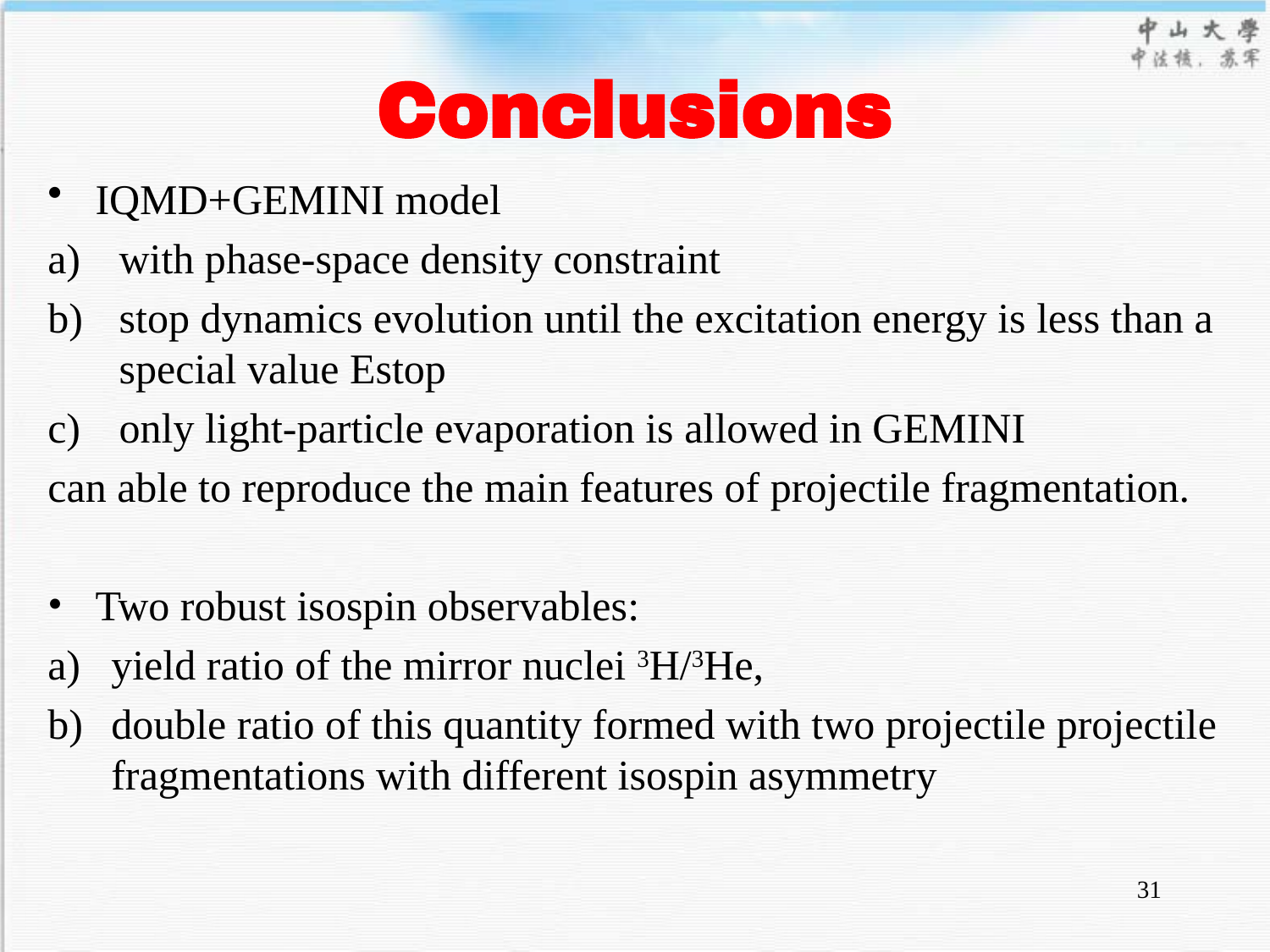

# Conclusions
IQMD+GEMINI model
with phase-space density constraint
stop dynamics evolution until the excitation energy is less than a special value Estop
only light-particle evaporation is allowed in GEMINI
can able to reproduce the main features of projectile fragmentation.

Two robust isospin observables:
yield ratio of the mirror nuclei 3H/3He,
double ratio of this quantity formed with two projectile projectile fragmentations with different isospin asymmetry

31